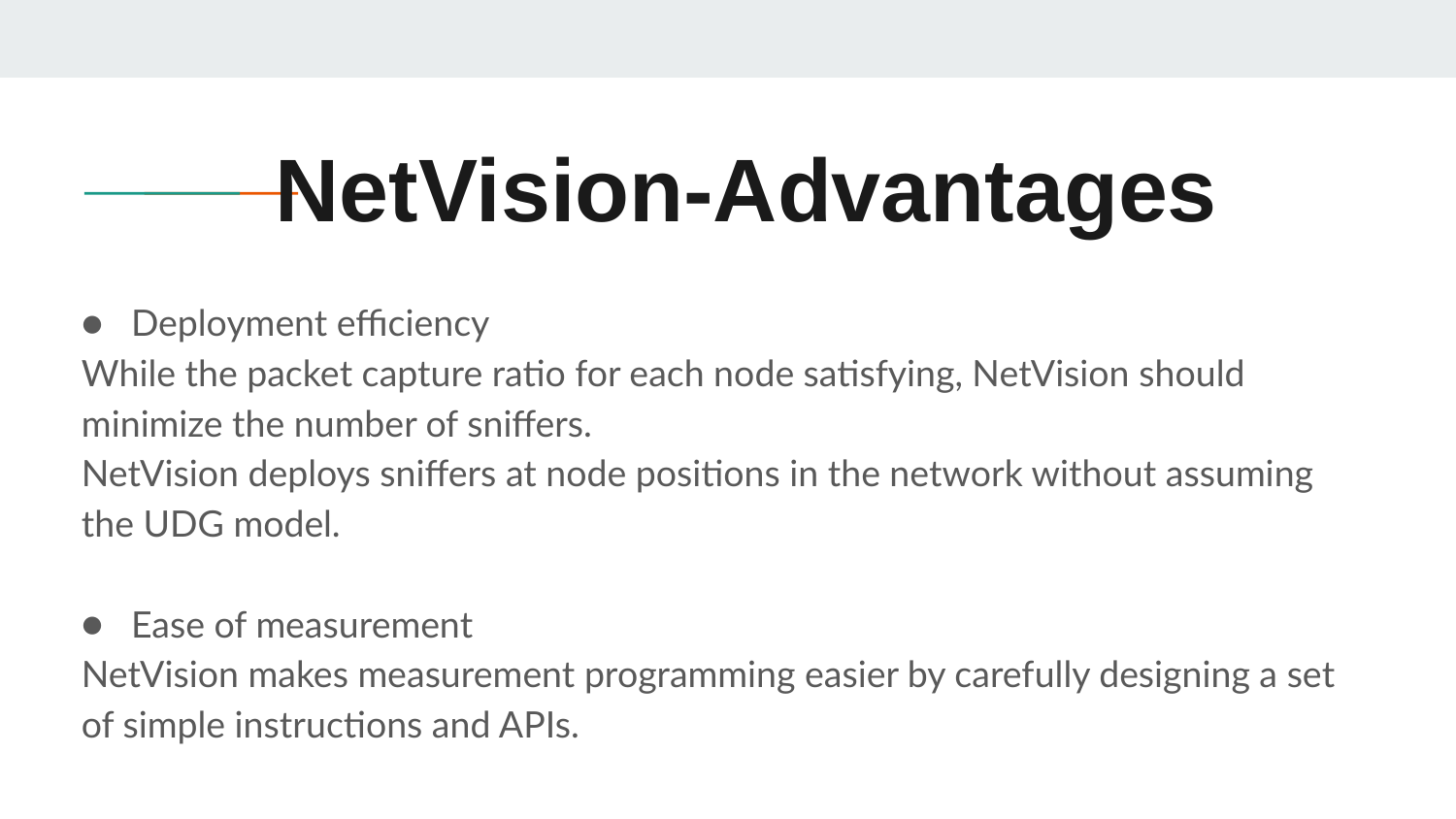

# NetVision-Advantages
Deployment efficiency
While the packet capture ratio for each node satisfying, NetVision should minimize the number of sniffers.
NetVision deploys sniffers at node positions in the network without assuming the UDG model.

Ease of measurement
NetVision makes measurement programming easier by carefully designing a set of simple instructions and APIs.